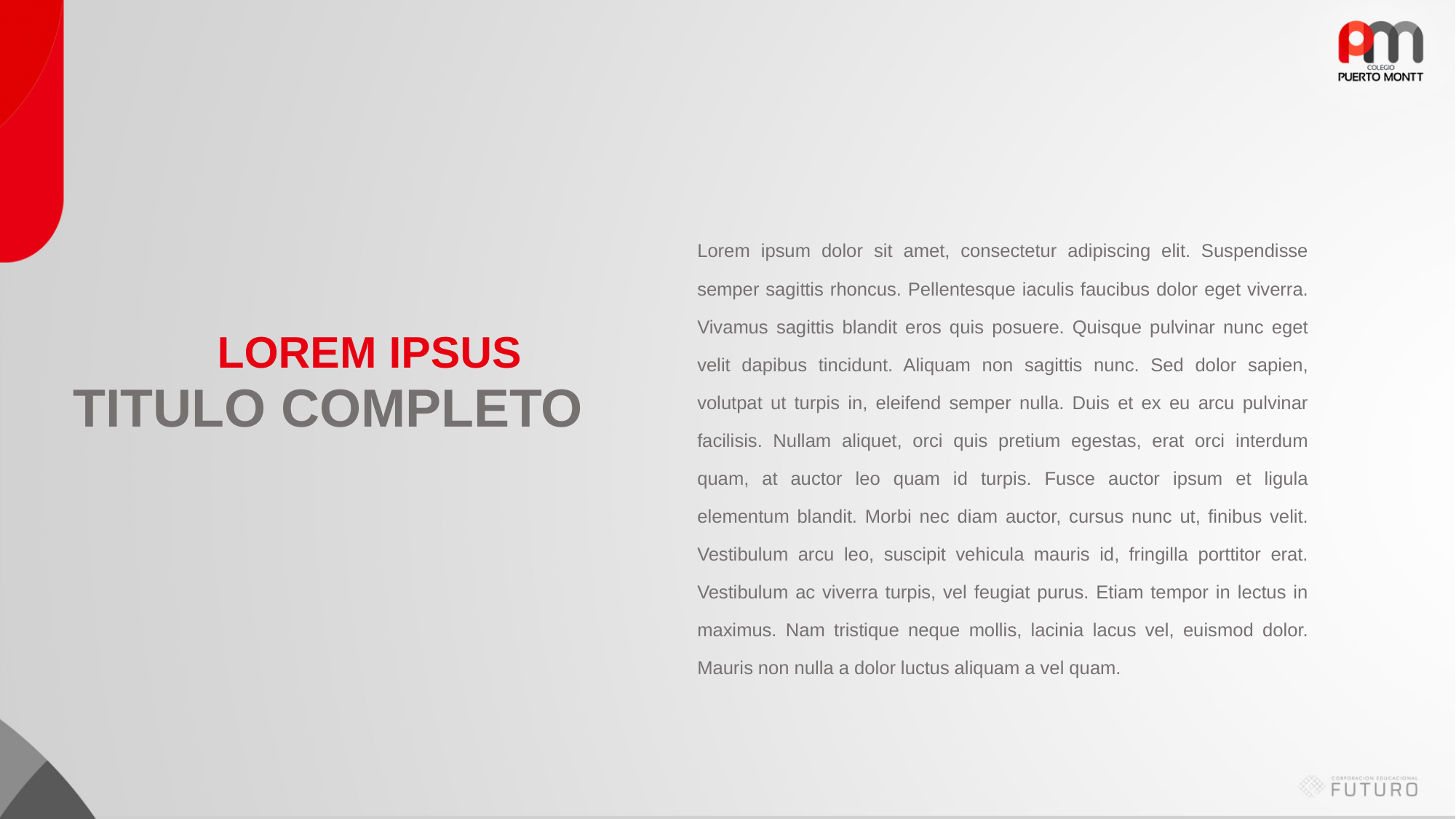

Lorem ipsum dolor sit amet, consectetur adipiscing elit. Suspendisse semper sagittis rhoncus. Pellentesque iaculis faucibus dolor eget viverra. Vivamus sagittis blandit eros quis posuere. Quisque pulvinar nunc eget velit dapibus tincidunt. Aliquam non sagittis nunc. Sed dolor sapien, volutpat ut turpis in, eleifend semper nulla. Duis et ex eu arcu pulvinar facilisis. Nullam aliquet, orci quis pretium egestas, erat orci interdum quam, at auctor leo quam id turpis. Fusce auctor ipsum et ligula elementum blandit. Morbi nec diam auctor, cursus nunc ut, finibus velit. Vestibulum arcu leo, suscipit vehicula mauris id, fringilla porttitor erat. Vestibulum ac viverra turpis, vel feugiat purus. Etiam tempor in lectus in maximus. Nam tristique neque mollis, lacinia lacus vel, euismod dolor. Mauris non nulla a dolor luctus aliquam a vel quam.
# LOREM IPSUS
TITULO COMPLETO